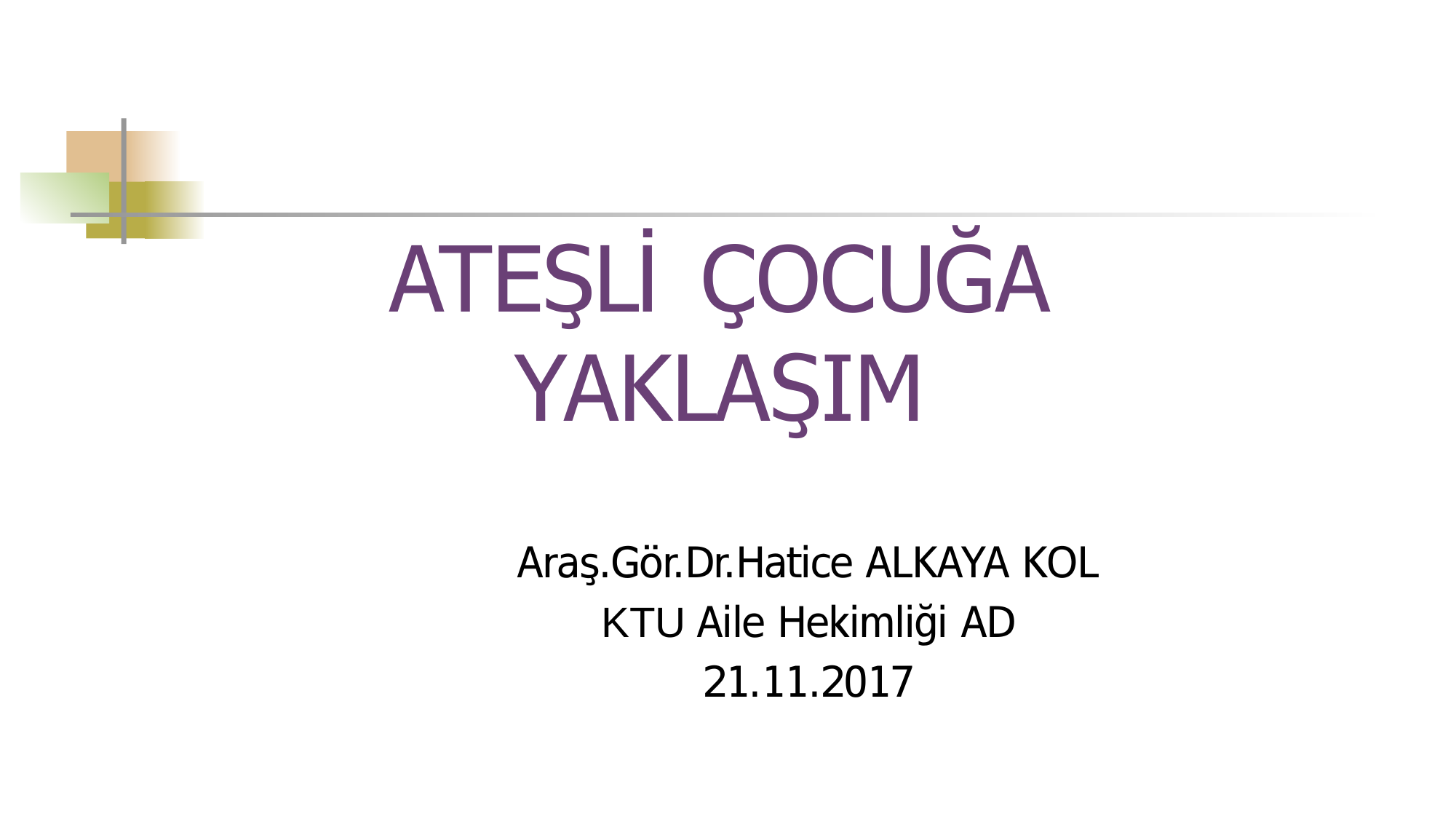

ATEŞLİ ÇOCUĞA YAKLAŞIM
Araş.Gör.Dr.Hatice ALKAYA KOL
KTU Aile Hekimliği AD
21.11.2017